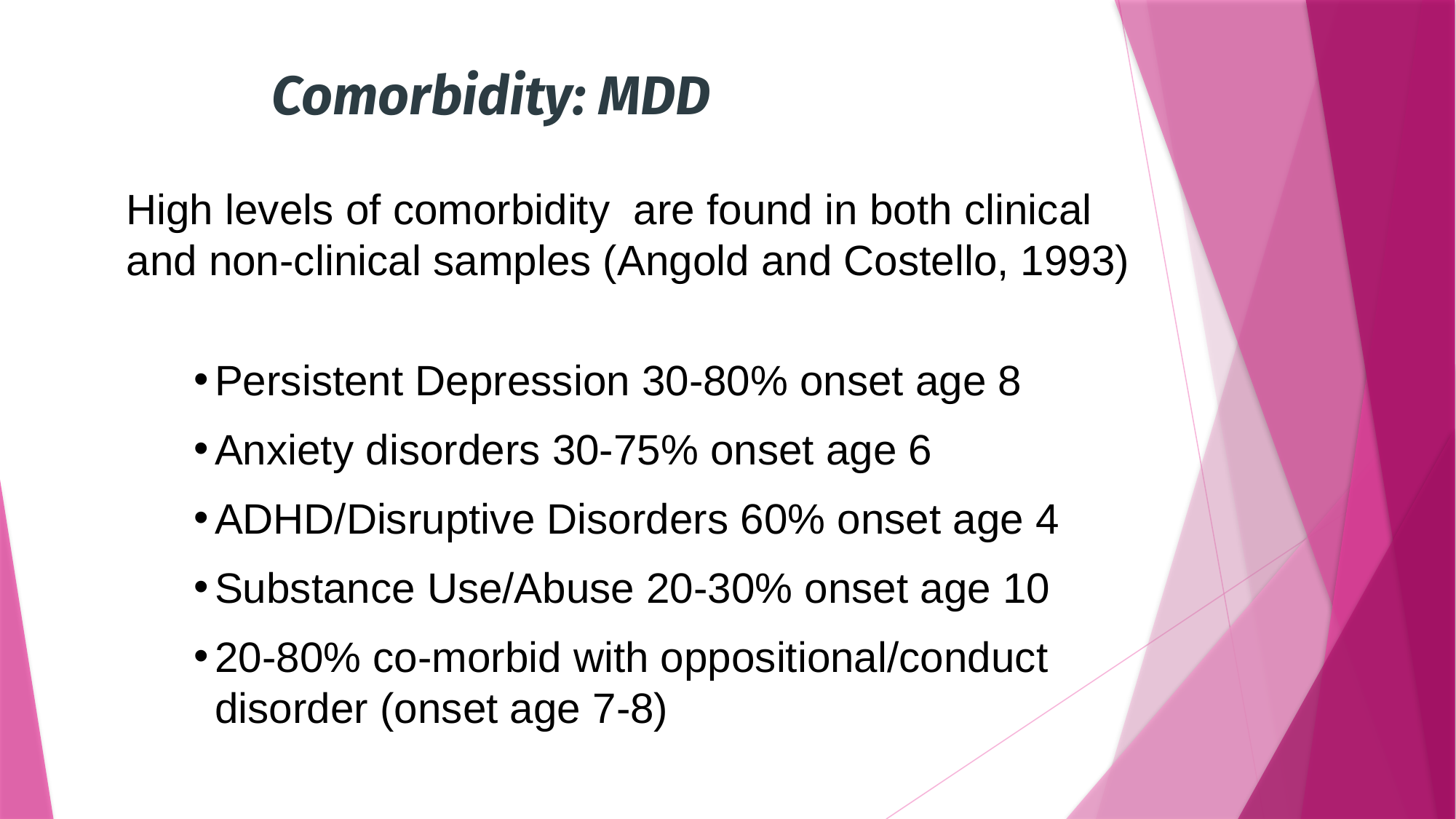

Comorbidity: MDD
High levels of comorbidity  are found in both clinical and non-clinical samples (Angold and Costello, 1993)

Persistent Depression 30-80% onset age 8
Anxiety disorders 30-75% onset age 6
ADHD/Disruptive Disorders 60% onset age 4
Substance Use/Abuse 20-30% onset age 10
20-80% co-morbid with oppositional/conduct disorder (onset age 7-8)